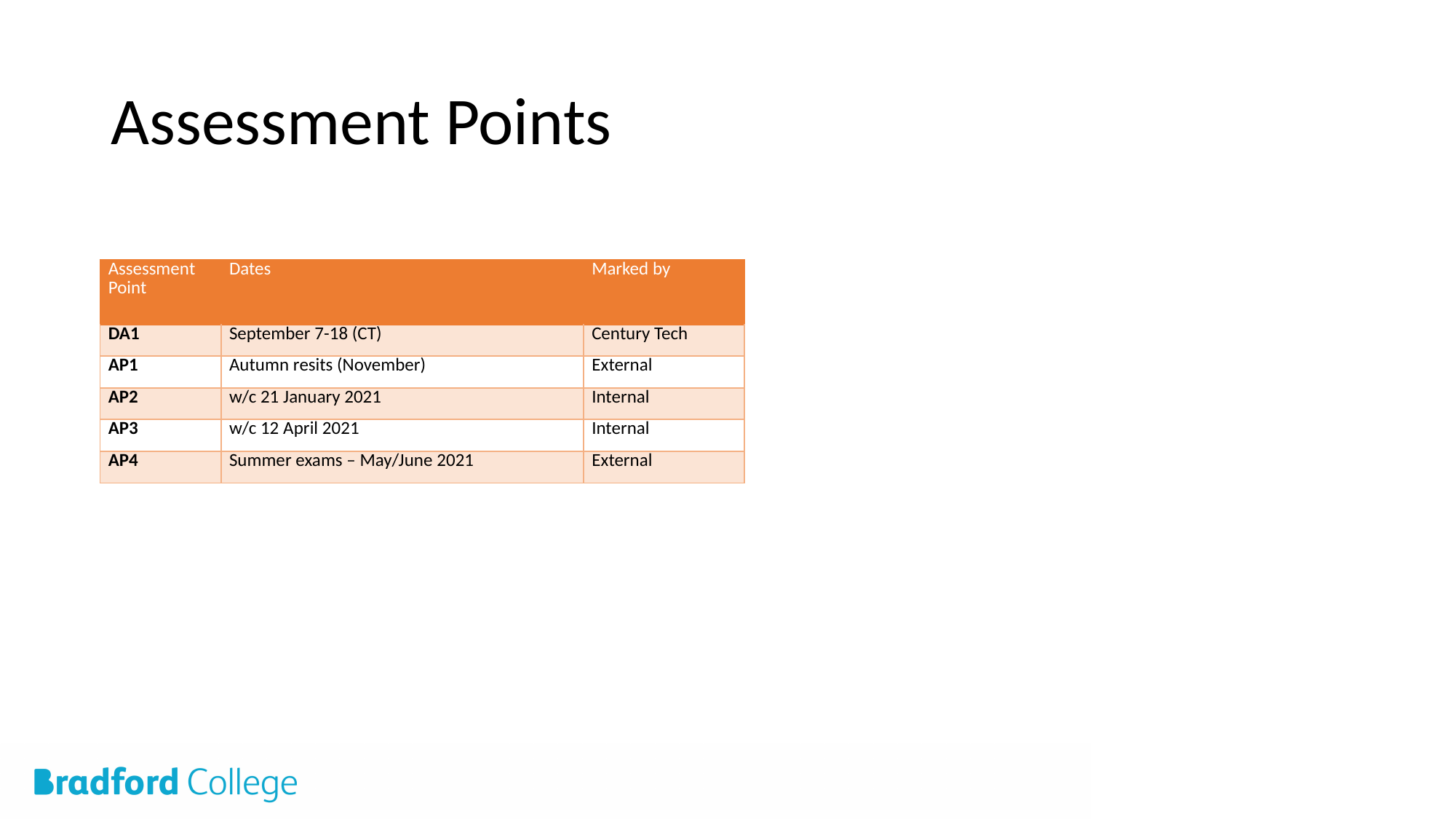

GCSE Assessment Points

# Assessment Points
| Assessment Point | Dates | Marked by |
| --- | --- | --- |
| DA1 | September 7-18 (CT) | Century Tech |
| AP1 | Autumn resits (November) | External |
| AP2 | w/c 21 January 2021 | Internal |
| AP3 | w/c 12 April 2021 | Internal |
| AP4 | Summer exams – May/June 2021 | External |